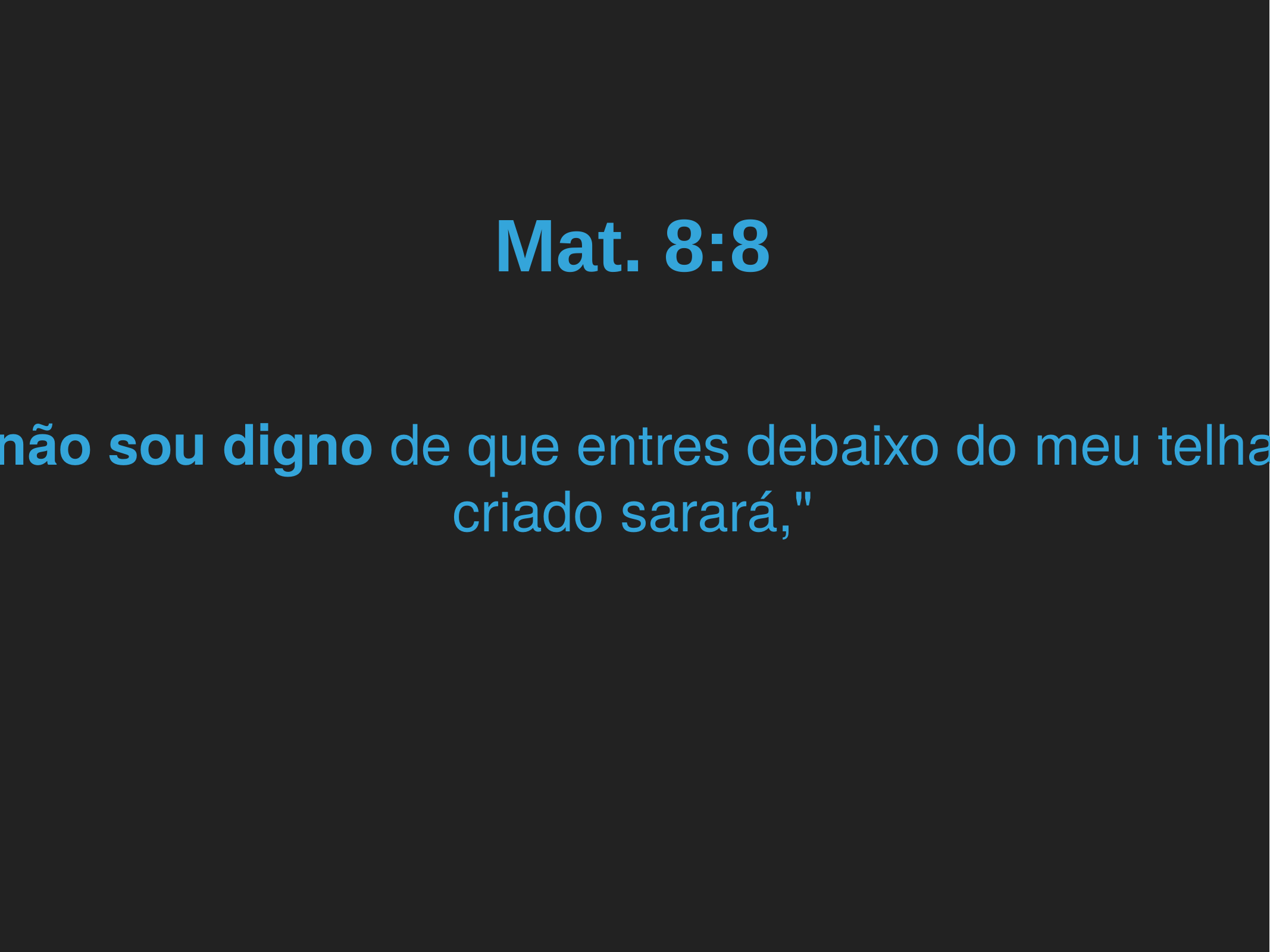

Mat. 8:8
"E o centurião, respondendo, disse: Senhor, não sou digno de que entres debaixo do meu telhado, mas dize somente uma palavra, e o meu criado sarará,"